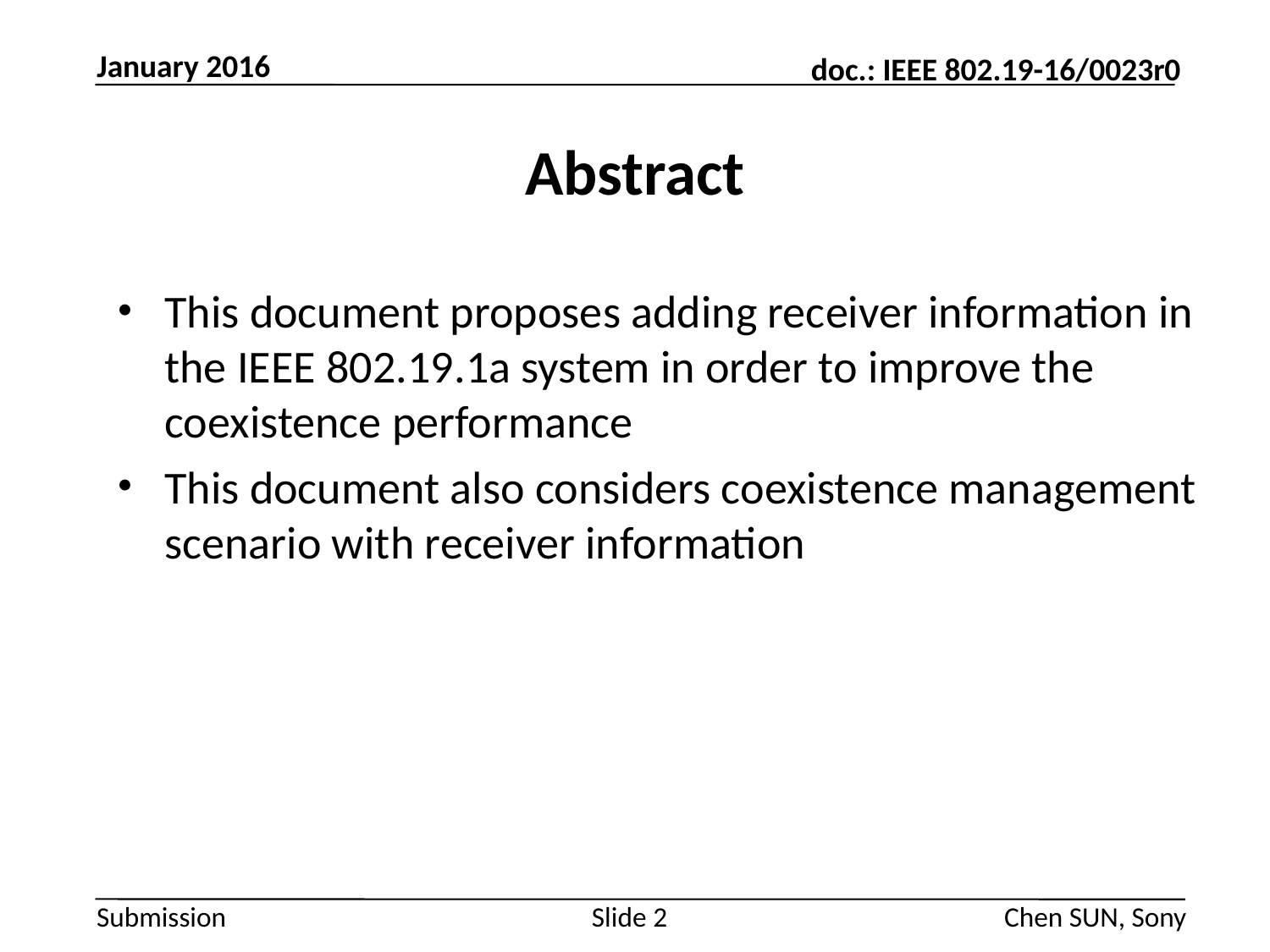

January 2016
# Abstract
This document proposes adding receiver information in the IEEE 802.19.1a system in order to improve the coexistence performance
This document also considers coexistence management scenario with receiver information

Slide 2
Chen SUN, Sony